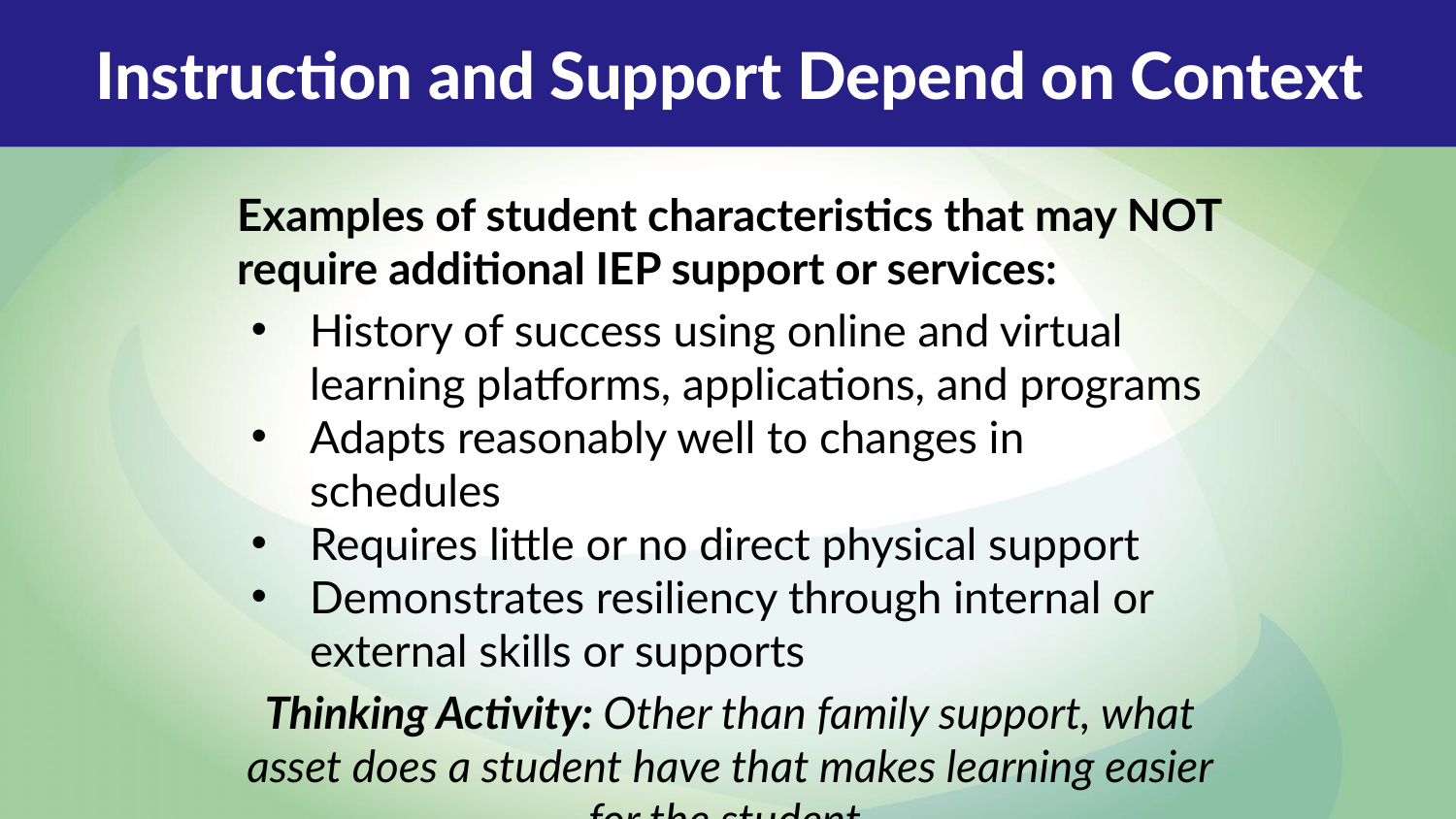

Instruction and Support Depend on Context
Examples of student characteristics that may NOT require additional IEP support or services:
History of success using online and virtual learning platforms, applications, and programs
Adapts reasonably well to changes in schedules
Requires little or no direct physical support
Demonstrates resiliency through internal or external skills or supports
Thinking Activity: Other than family support, what asset does a student have that makes learning easier for the student.